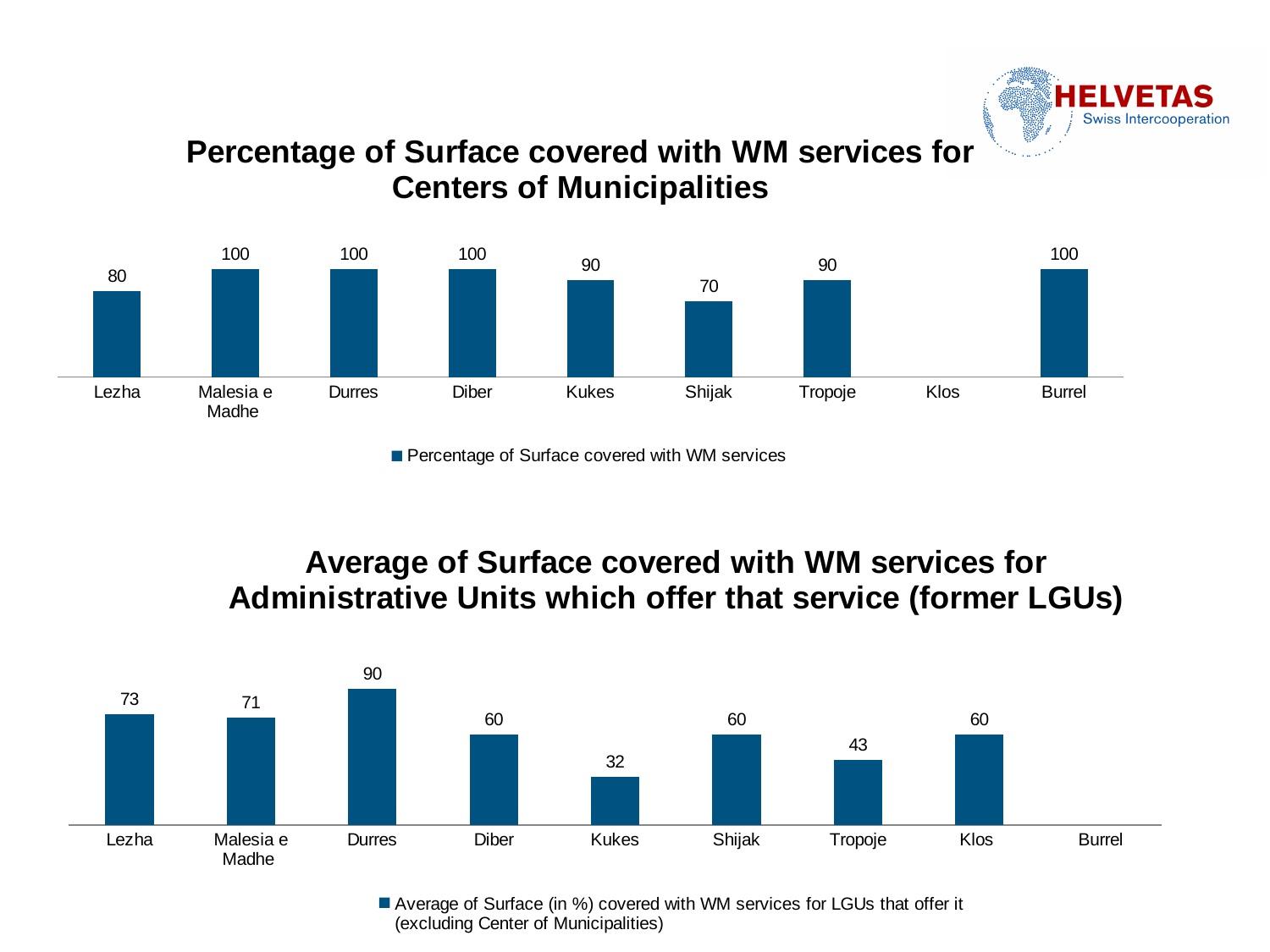

### Chart: Percentage of Surface covered with WM services for Centers of Municipalities

| Category | Percentage of Surface covered with WM services |
|---|---|
| Lezha | 80.0 |
| Malesia e Madhe  | 100.0 |
| Durres | 100.0 |
| Diber | 100.0 |
| Kukes | 90.0 |
| Shijak | 70.0 |
| Tropoje | 90.0 |
| Klos  | None |
| Burrel | 100.0 |

### Chart: Average of Surface covered with WM services for Administrative Units which offer that service (former LGUs)

| Category | Average of Surface (in %) covered with WM services for LGUs that offer it (excluding Center of Municipalities) |
|---|---|
| Lezha | 73.0 |
| Malesia e Madhe  | 71.0 |
| Durres | 90.0 |
| Diber | 60.0 |
| Kukes | 32.0 |
| Shijak | 60.0 |
| Tropoje | 43.0 |
| Klos  | 60.0 |
| Burrel | None |